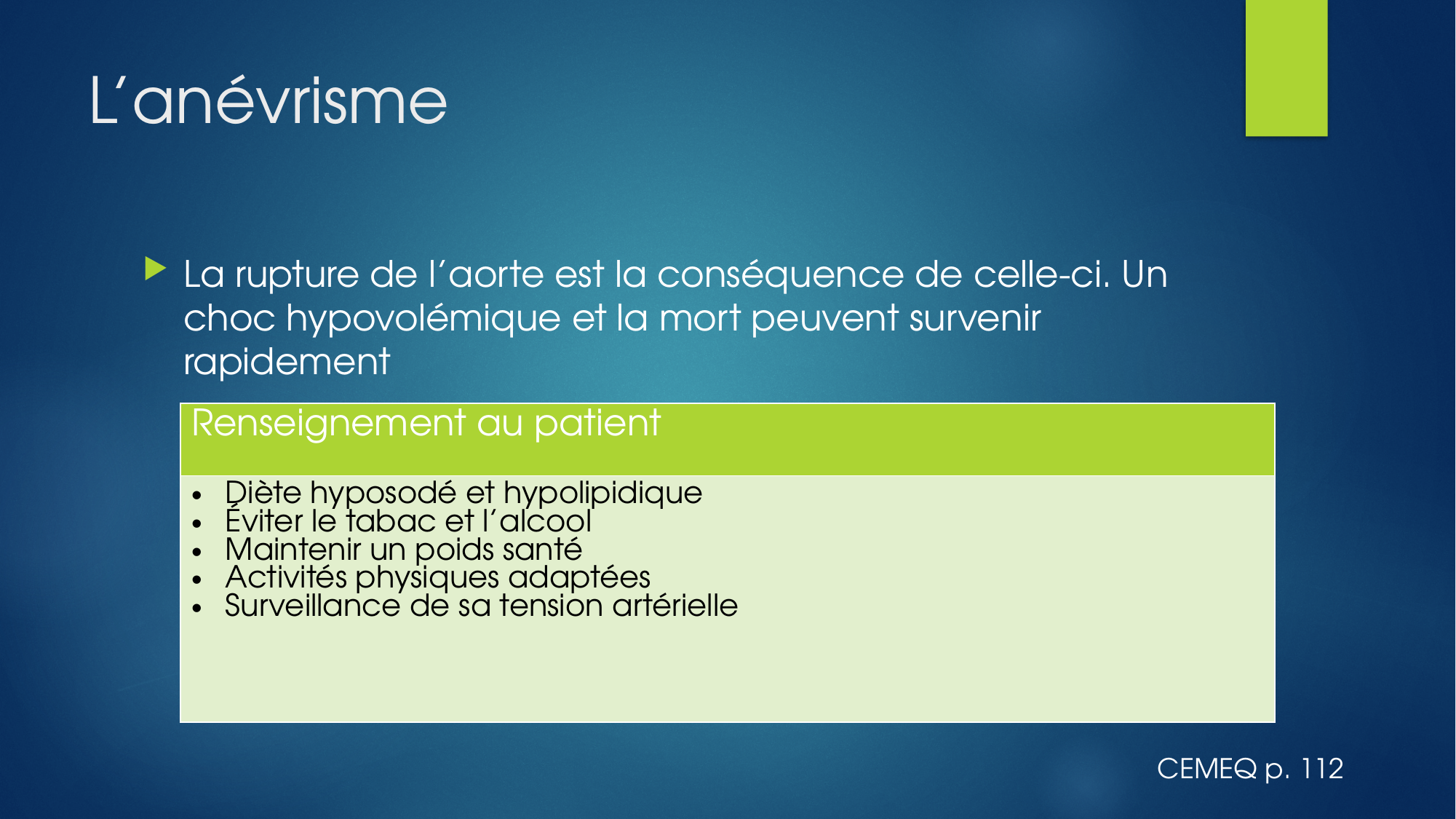

# L’anévrisme
La rupture de l’aorte est la conséquence de celle-ci. Un choc hypovolémique et la mort peuvent survenir rapidement
| Renseignement au patient |
| --- |
| Diète hyposodé et hypolipidique Éviter le tabac et l’alcool Maintenir un poids santé Activités physiques adaptées Surveillance de sa tension artérielle |
CEMEQ p. 112